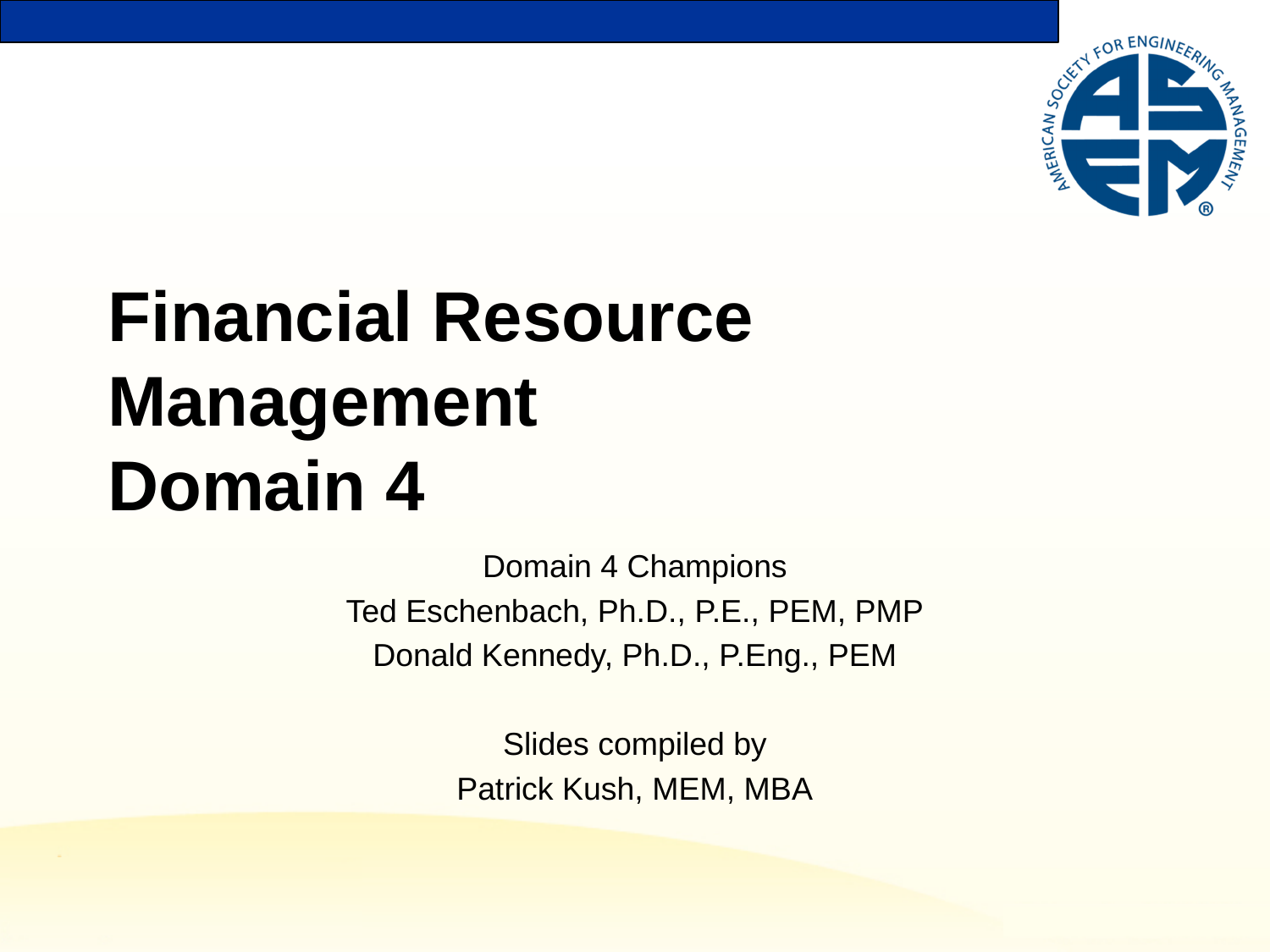

# Financial Resource Management Domain 4
Domain 4 Champions
Ted Eschenbach, Ph.D., P.E., PEM, PMP
Donald Kennedy, Ph.D., P.Eng., PEM

Slides compiled by
Patrick Kush, MEM, MBA